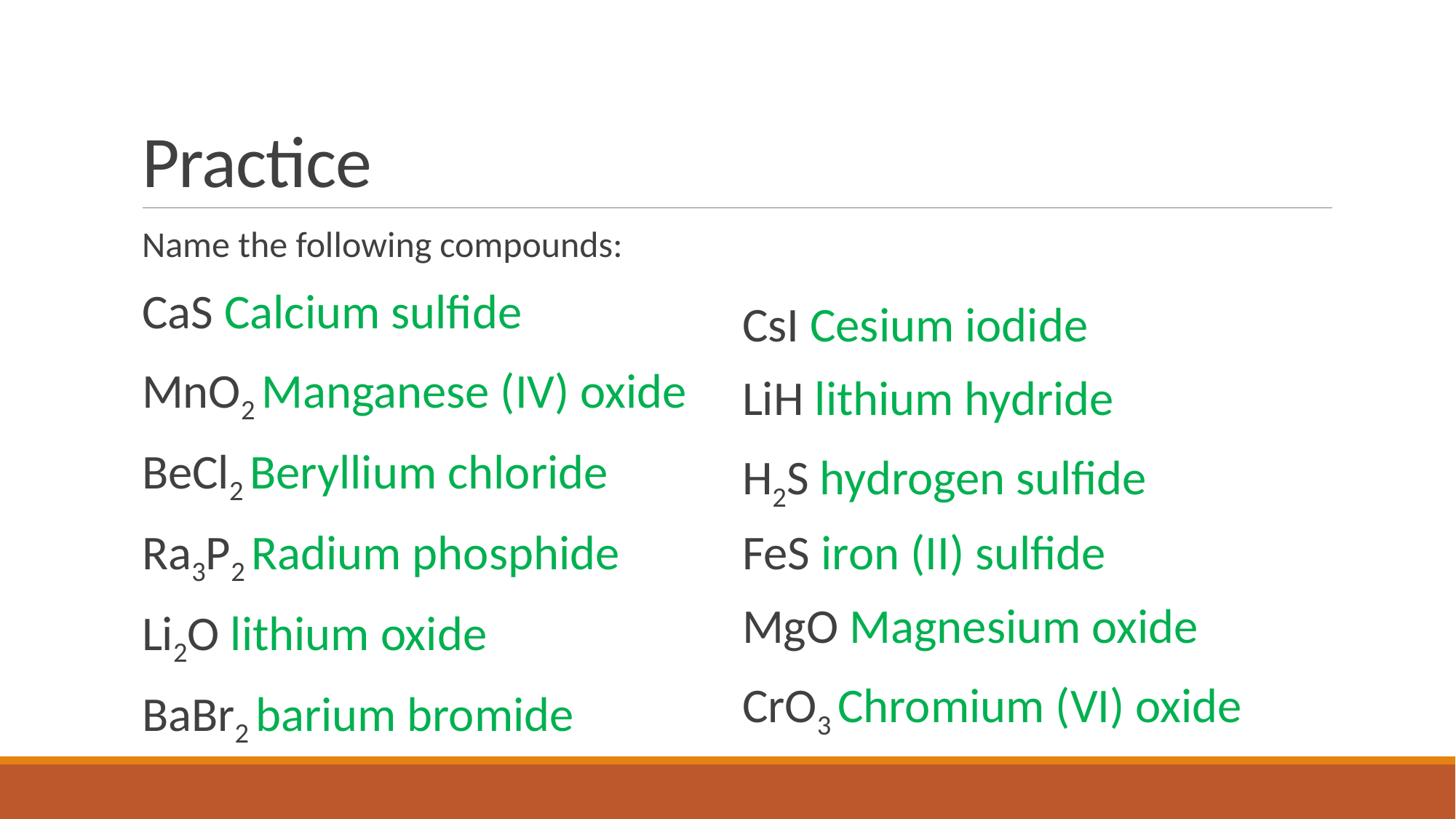

# Practice
Name the following compounds:
CaS Calcium sulfide
MnO2 Manganese (IV) oxide
BeCl2 Beryllium chloride
Ra3P2 Radium phosphide
Li2O lithium oxide
BaBr2 barium bromide

CsI Cesium iodide
LiH lithium hydride
H2S hydrogen sulfide
FeS iron (II) sulfide
MgO Magnesium oxide
CrO3 Chromium (VI) oxide